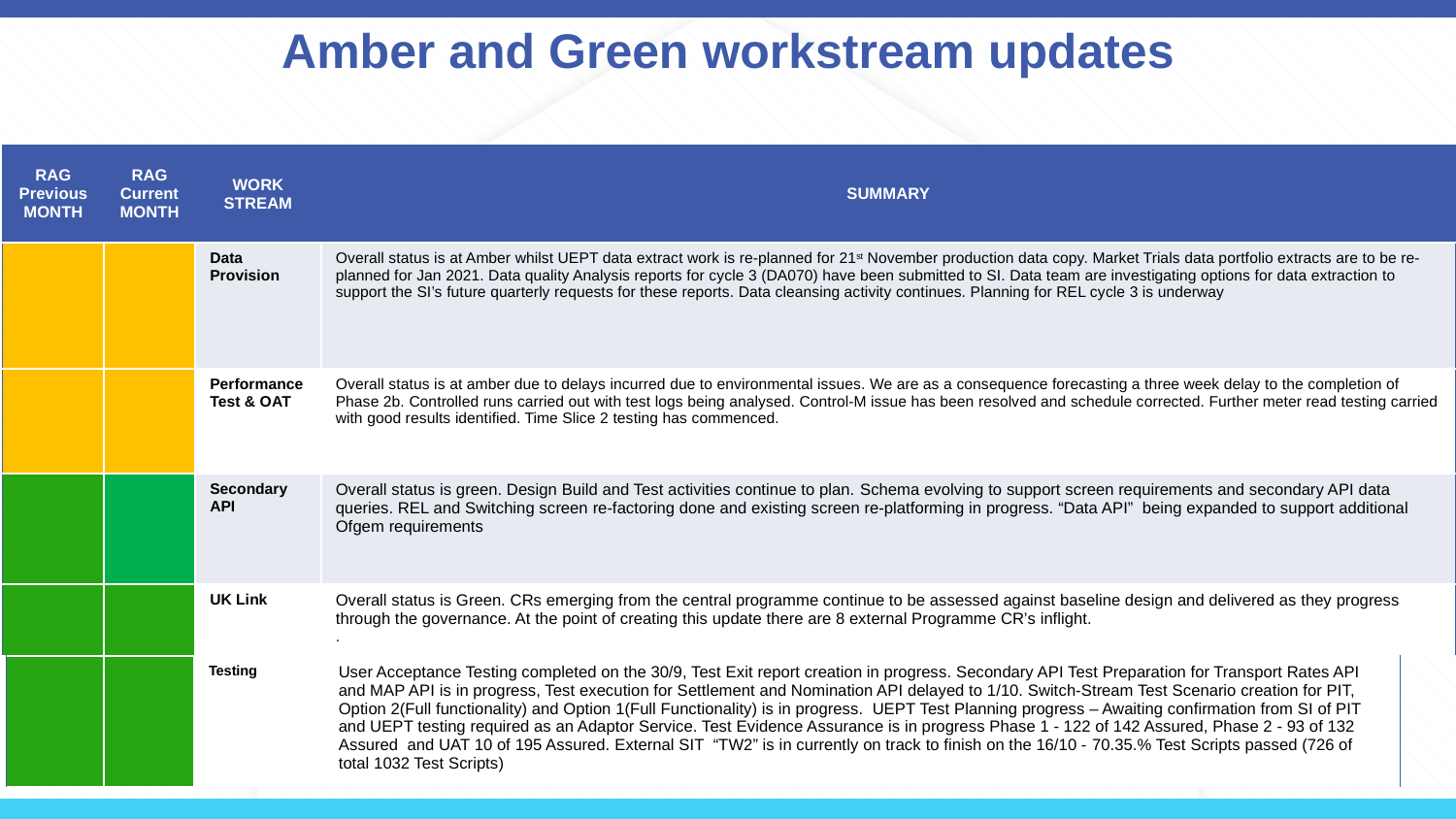

# Amber and Green workstream updates
| RAG Previous MONTH | RAG Current MONTH | WORK STREAM | SUMMARY |
| --- | --- | --- | --- |
|  |  | Data Provision | Overall status is at Amber whilst UEPT data extract work is re-planned for 21st November production data copy. Market Trials data portfolio extracts are to be re-planned for Jan 2021. Data quality Analysis reports for cycle 3 (DA070) have been submitted to SI. Data team are investigating options for data extraction to support the SI’s future quarterly requests for these reports. Data cleansing activity continues. Planning for REL cycle 3 is underway |
|  |  | Performance Test & OAT | Overall status is at amber due to delays incurred due to environmental issues. We are as a consequence forecasting a three week delay to the completion of Phase 2b. Controlled runs carried out with test logs being analysed. Control-M issue has been resolved and schedule corrected. Further meter read testing carried with good results identified. Time Slice 2 testing has commenced. |
|  |  | Secondary API | Overall status is green. Design Build and Test activities continue to plan. Schema evolving to support screen requirements and secondary API data queries. REL and Switching screen re-factoring done and existing screen re-platforming in progress. “Data API”  being expanded to support additional Ofgem requirements |
|  |  | UK Link | Overall status is Green. CRs emerging from the central programme continue to be assessed against baseline design and delivered as they progress through the governance. At the point of creating this update there are 8 external Programme CR’s inflight. . |
Kirsty to update
|  |  | Testing | User Acceptance Testing completed on the 30/9, Test Exit report creation in progress. Secondary API Test Preparation for Transport Rates API and MAP API is in progress, Test execution for Settlement and Nomination API delayed to 1/10. Switch-Stream Test Scenario creation for PIT, Option 2(Full functionality) and Option 1(Full Functionality) is in progress. UEPT Test Planning progress – Awaiting confirmation from SI of PIT and UEPT testing required as an Adaptor Service. Test Evidence Assurance is in progress Phase 1 - 122 of 142 Assured, Phase 2 - 93 of 132 Assured and UAT 10 of 195 Assured. External SIT “TW2” is in currently on track to finish on the 16/10 - 70.35.% Test Scripts passed (726 of total 1032 Test Scripts) |
| --- | --- | --- | --- |